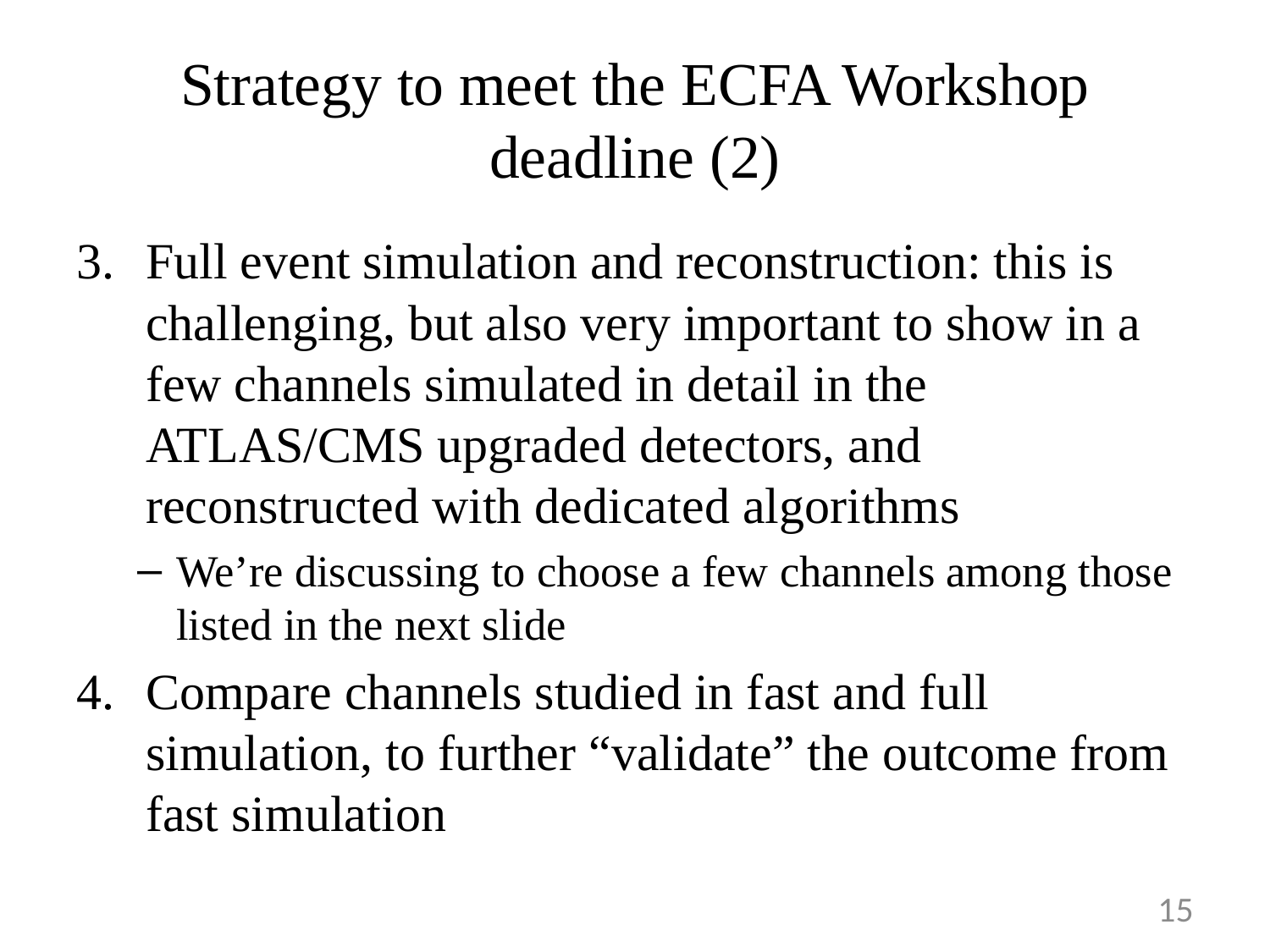

# Strategy to meet the ECFA Workshop deadline (2)
Full event simulation and reconstruction: this is challenging, but also very important to show in a few channels simulated in detail in the ATLAS/CMS upgraded detectors, and reconstructed with dedicated algorithms
We’re discussing to choose a few channels among those listed in the next slide
Compare channels studied in fast and full simulation, to further “validate” the outcome from fast simulation
15